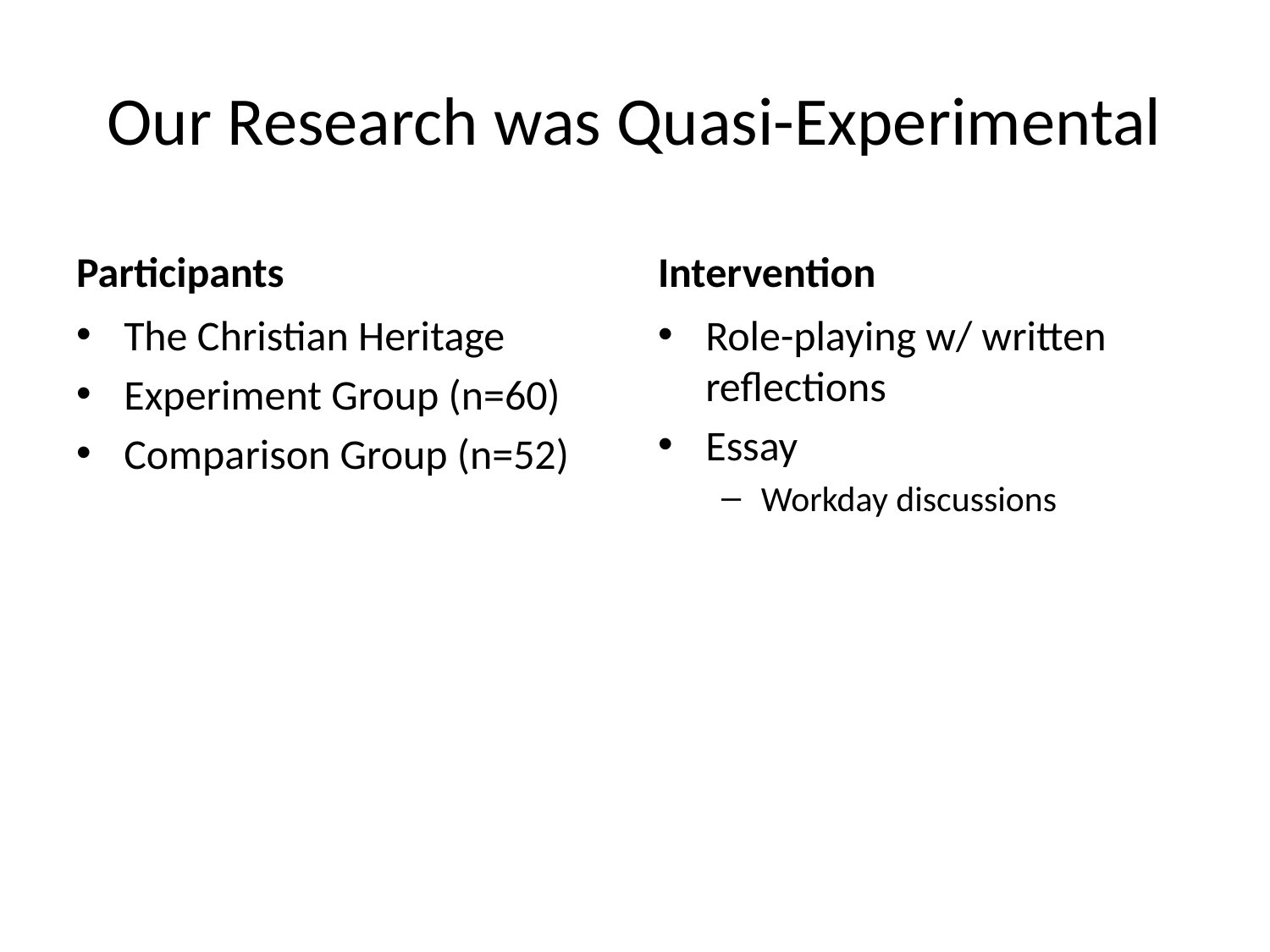

# Our Research was Quasi-Experimental
Participants
Intervention
The Christian Heritage
Experiment Group (n=60)
Comparison Group (n=52)
Role-playing w/ written reflections
Essay
Workday discussions